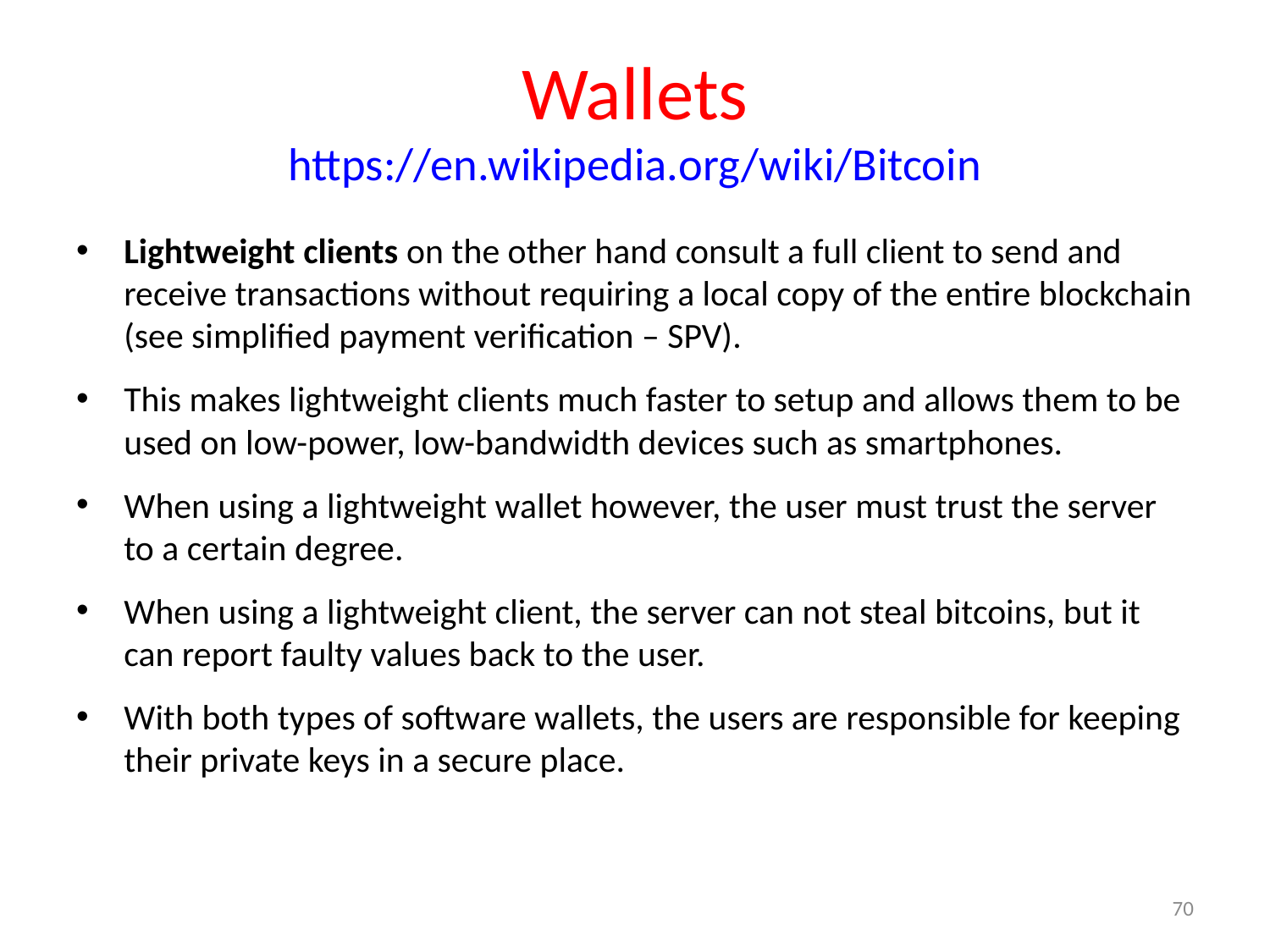

# Wallets https://en.wikipedia.org/wiki/Bitcoin
Lightweight clients on the other hand consult a full client to send and receive transactions without requiring a local copy of the entire blockchain (see simplified payment verification – SPV).
This makes lightweight clients much faster to setup and allows them to be used on low-power, low-bandwidth devices such as smartphones.
When using a lightweight wallet however, the user must trust the server to a certain degree.
When using a lightweight client, the server can not steal bitcoins, but it can report faulty values back to the user.
With both types of software wallets, the users are responsible for keeping their private keys in a secure place.

70